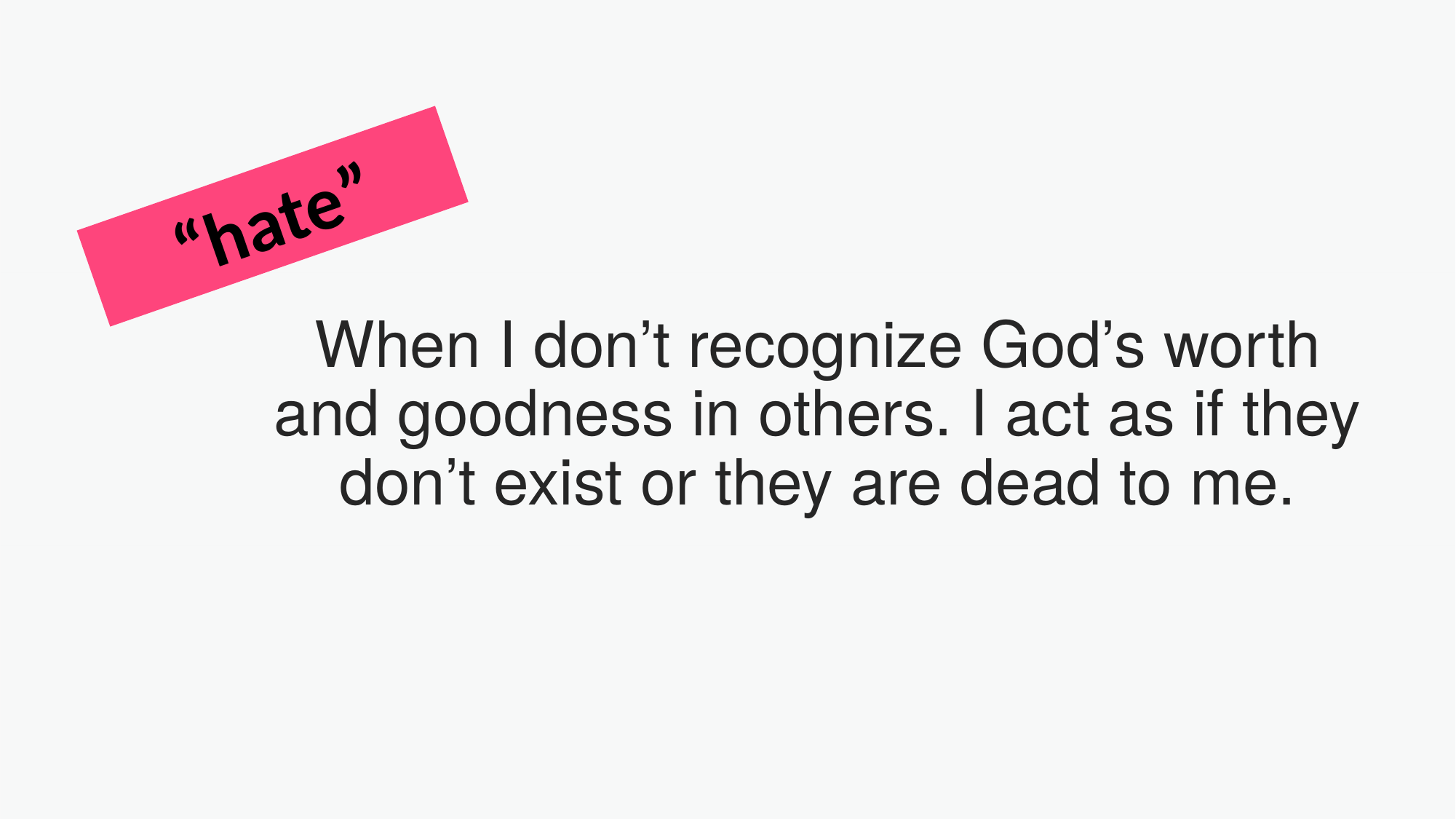

“hate”
When I don’t recognize God’s worth and goodness in others. I act as if they don’t exist or they are dead to me.